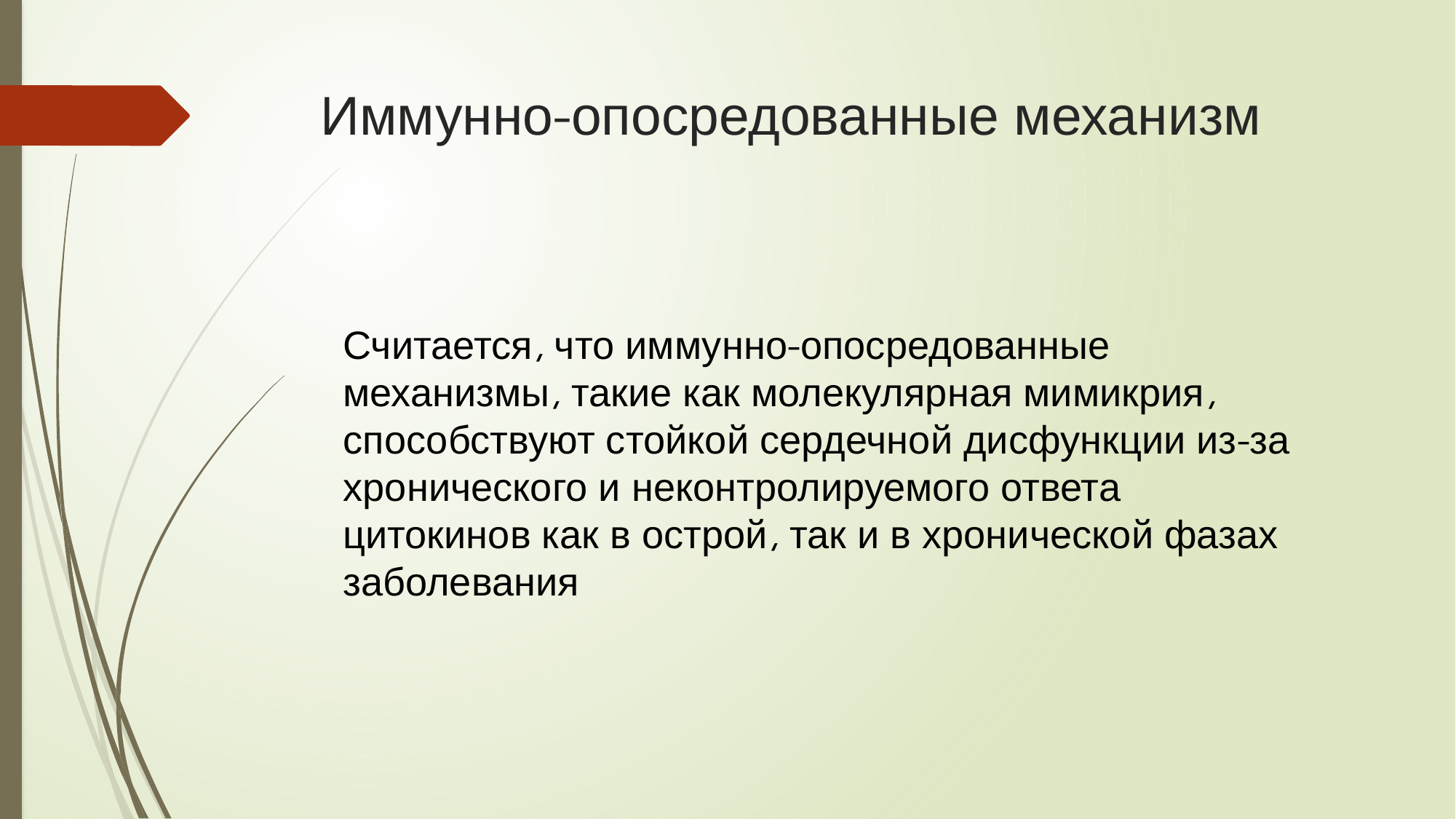

# Иммунно-опосредованные механизм
Считается, что иммунно-опосредованные механизмы, такие как молекулярная мимикрия, способствуют стойкой сердечной дисфункции из-за хронического и неконтролируемого ответа цитокинов как в острой, так и в хронической фазах заболевания